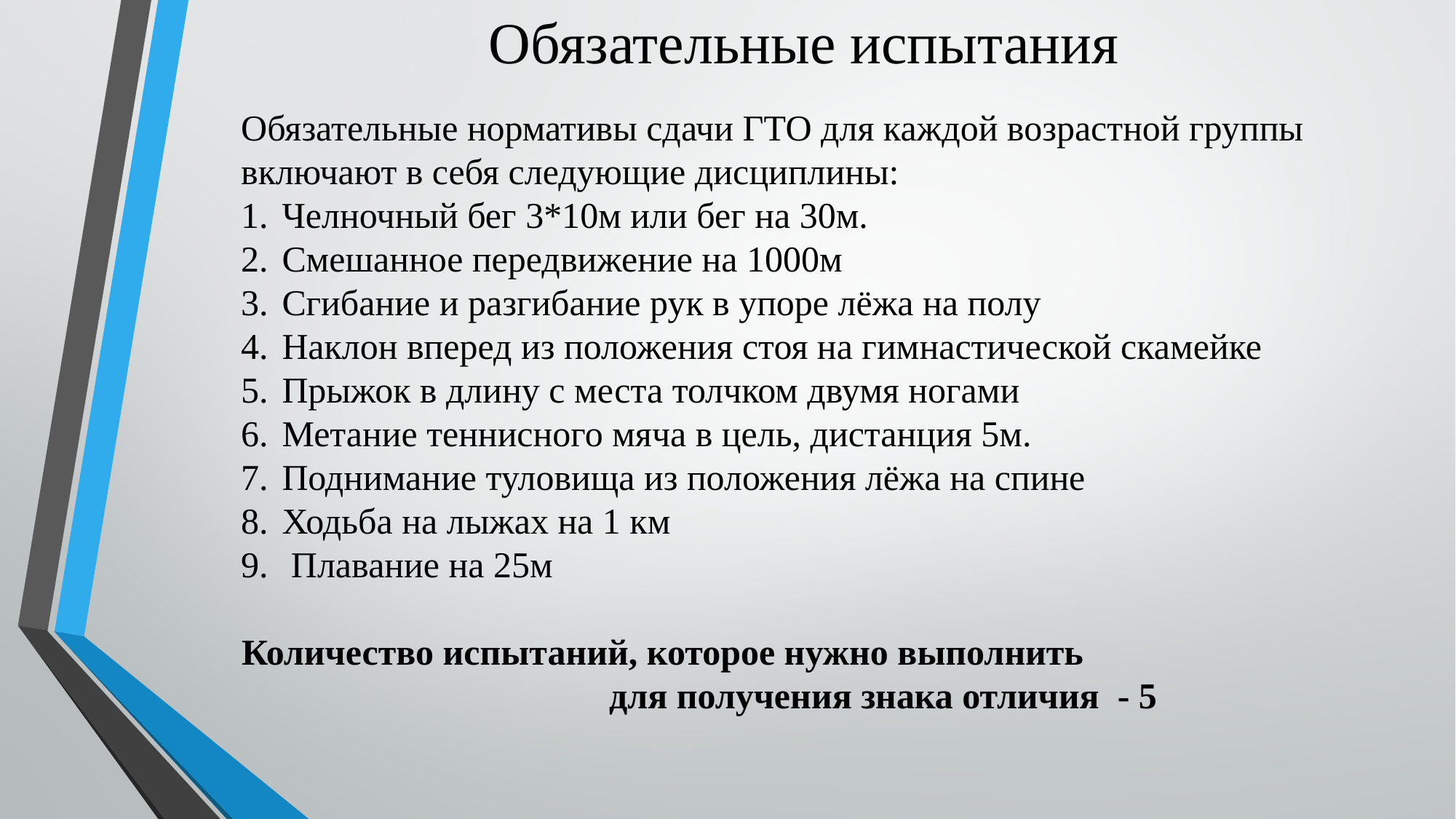

# Обязательные испытания
Обязательные нормативы сдачи ГТО для каждой возрастной группы включают в себя следующие дисциплины:
Челночный бег 3*10м или бег на 30м.
Смешанное передвижение на 1000м
Сгибание и разгибание рук в упоре лёжа на полу
Наклон вперед из положения стоя на гимнастической скамейке
Прыжок в длину с места толчком двумя ногами
Метание теннисного мяча в цель, дистанция 5м.
Поднимание туловища из положения лёжа на спине
Ходьба на лыжах на 1 км
 Плавание на 25м

Количество испытаний, которое нужно выполнить                                             для получения знака отличия  - 5